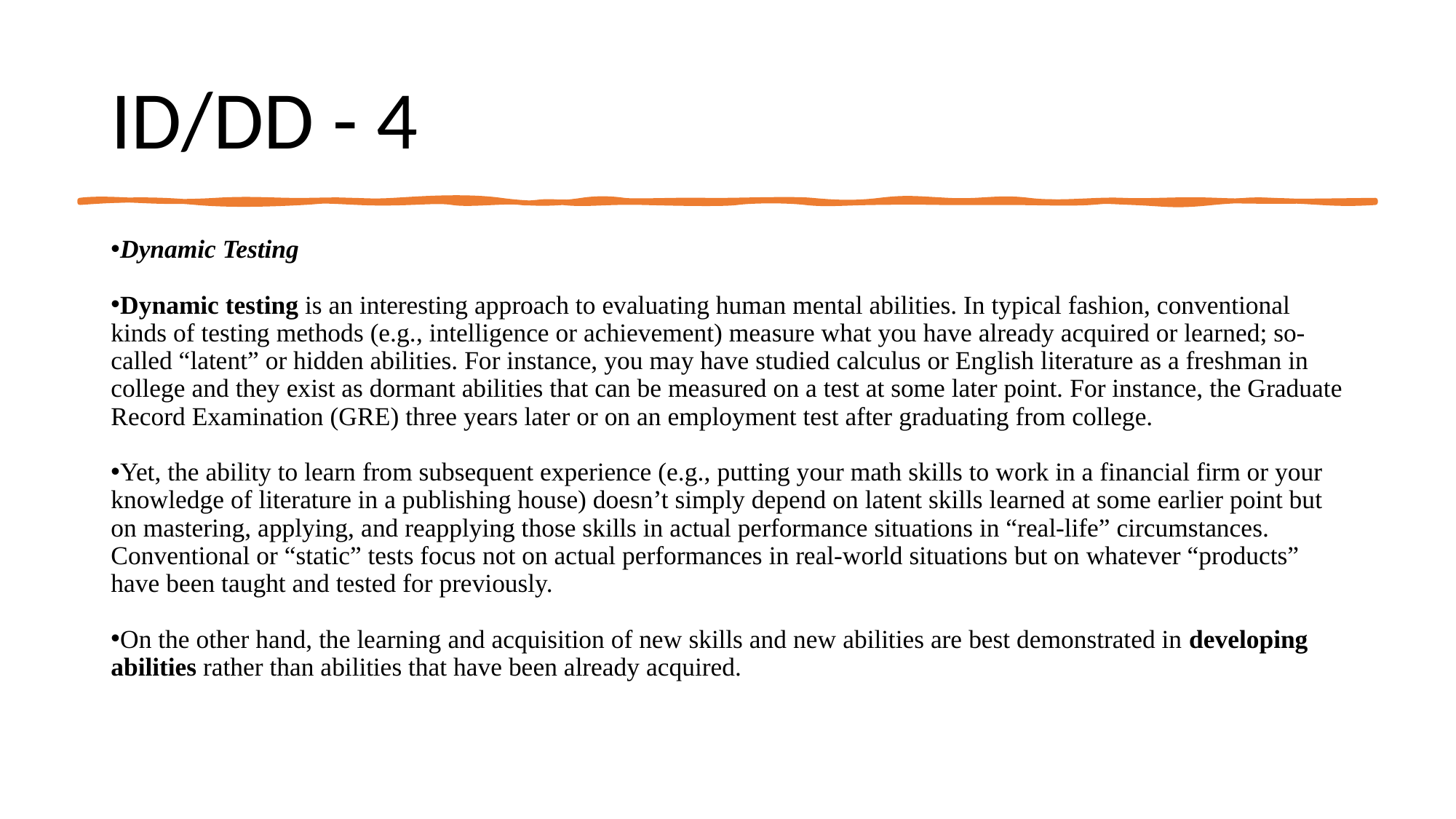

# ID/DD - 4

Dynamic Testing

Dynamic testing is an interesting approach to evaluating human mental abilities. In typical fashion, conventional kinds of testing methods (e.g., intelligence or achievement) measure what you have already acquired or learned; so-called “latent” or hidden abilities. For instance, you may have studied calculus or English literature as a freshman in college and they exist as dormant abilities that can be measured on a test at some later point. For instance, the Graduate Record Examination (GRE) three years later or on an employment test after graduating from college.

Yet, the ability to learn from subsequent experience (e.g., putting your math skills to work in a financial firm or your knowledge of literature in a publishing house) doesn’t simply depend on latent skills learned at some earlier point but on mastering, applying, and reapplying those skills in actual performance situations in “real-life” circumstances. Conventional or “static” tests focus not on actual performances in real-world situations but on whatever “products” have been taught and tested for previously.

On the other hand, the learning and acquisition of new skills and new abilities are best demonstrated in developing abilities rather than abilities that have been already acquired.